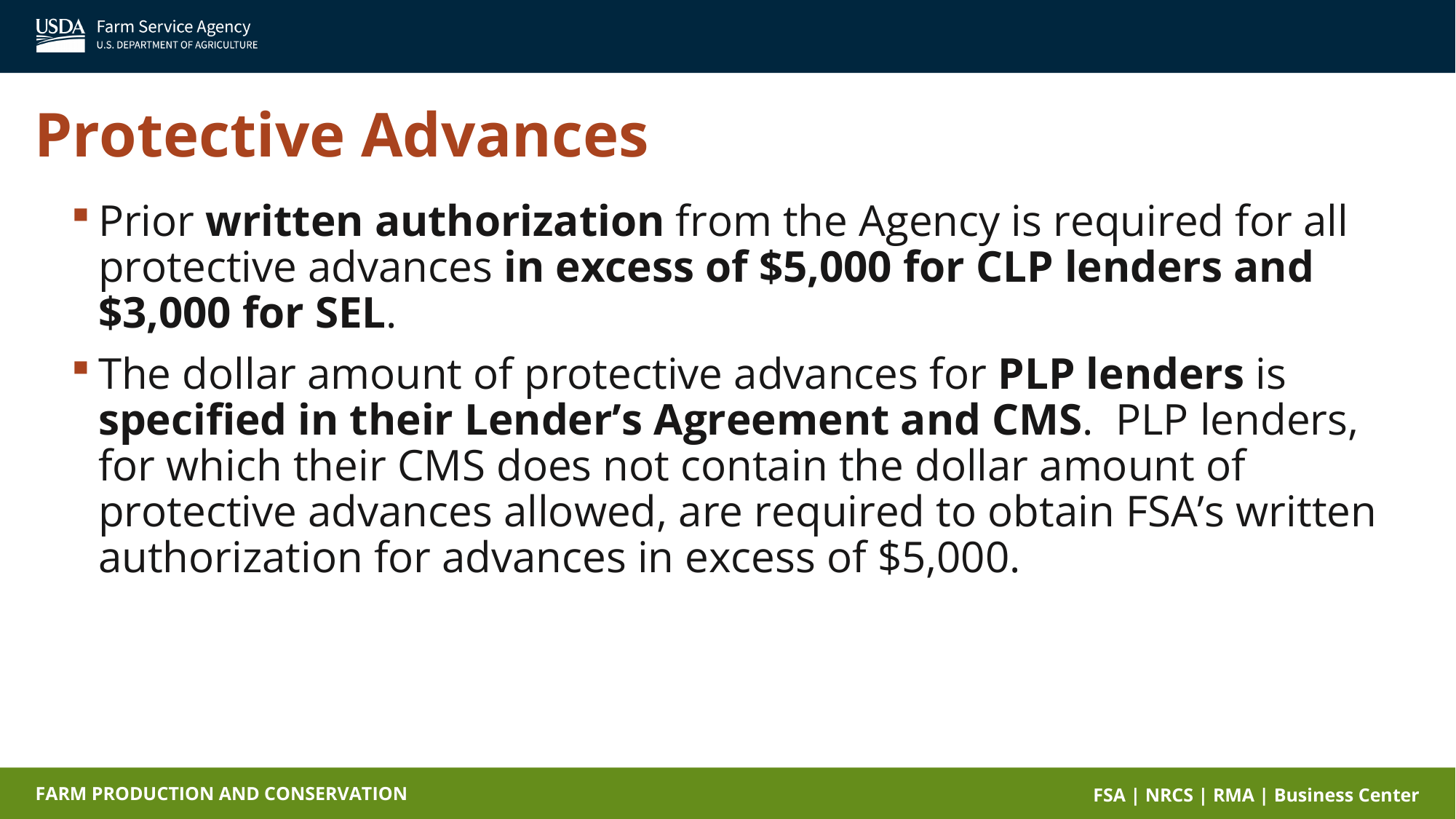

Protective Advances
Prior written authorization from the Agency is required for all protective advances in excess of $5,000 for CLP lenders and $3,000 for SEL.
The dollar amount of protective advances for PLP lenders is specified in their Lender’s Agreement and CMS.  PLP lenders, for which their CMS does not contain the dollar amount of protective advances allowed, are required to obtain FSA’s written authorization for advances in excess of $5,000.